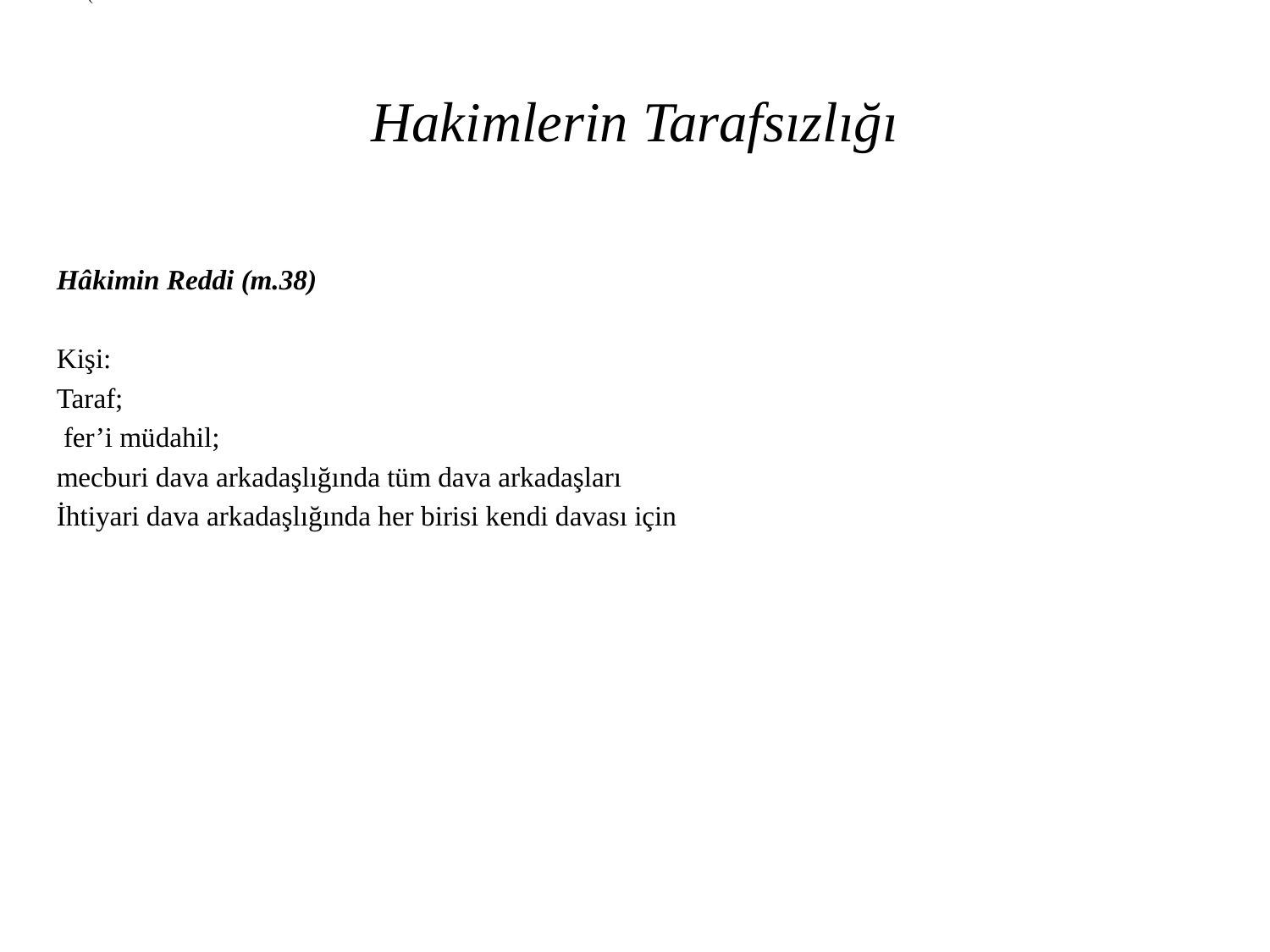

(
# Hakimlerin Tarafsızlığı

Hâkimin Reddi (m.38)

Kişi:
Taraf;
 fer’i müdahil;
mecburi dava arkadaşlığında tüm dava arkadaşları
İhtiyari dava arkadaşlığında her birisi kendi davası için

Hakim, kanuna ve hukuka uygun olarak vicdani kanaatine göre karar verecektir. (Anayasa m. 138).